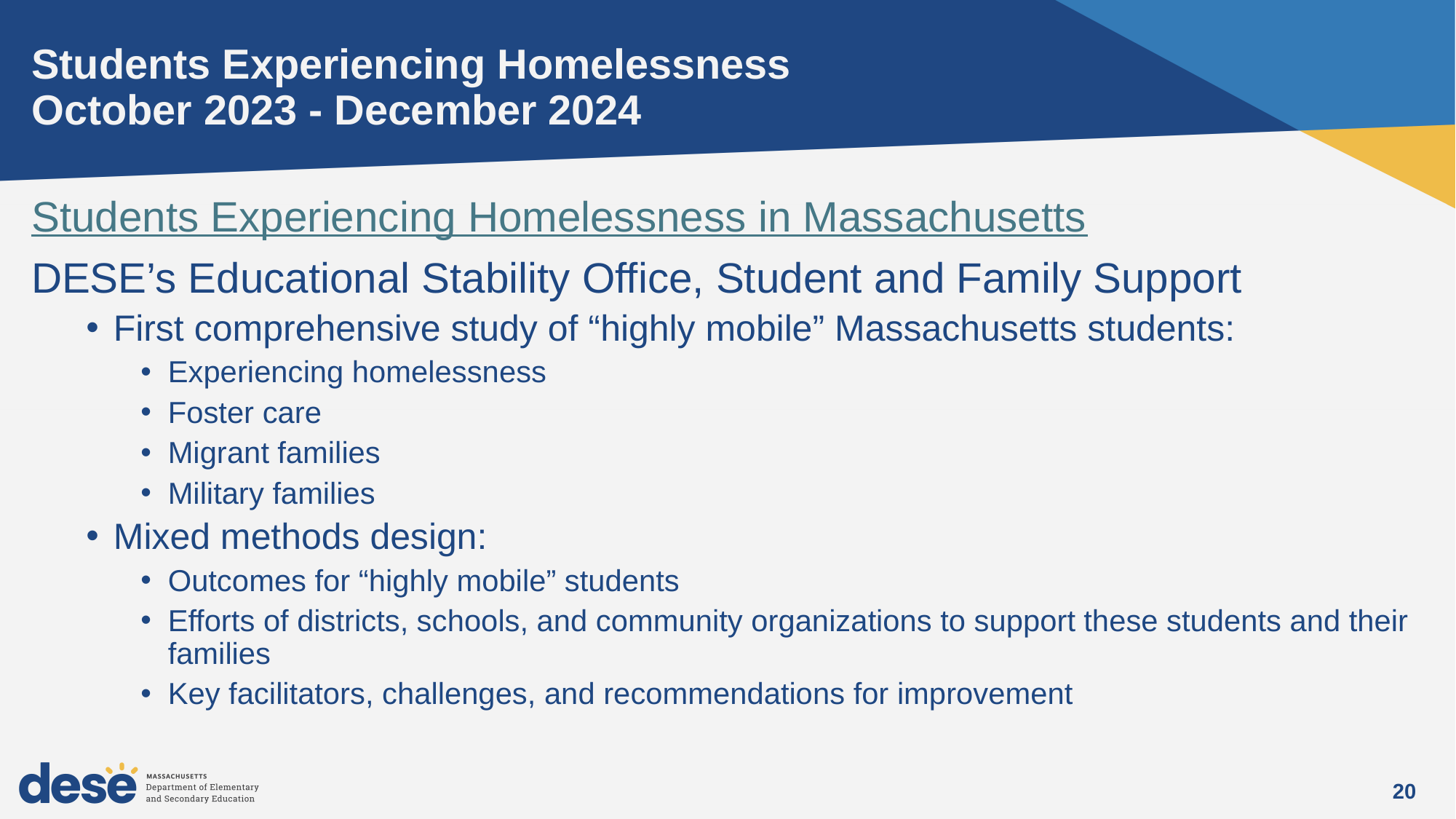

# Students Experiencing Homelessness October 2023 - December 2024
Students Experiencing Homelessness in Massachusetts
DESE’s Educational Stability Office, Student and Family Support
First comprehensive study of “highly mobile” Massachusetts students:
Experiencing homelessness
Foster care
Migrant families
Military families
Mixed methods design:
Outcomes for “highly mobile” students
Efforts of districts, schools, and community organizations to support these students and their families
Key facilitators, challenges, and recommendations for improvement

20